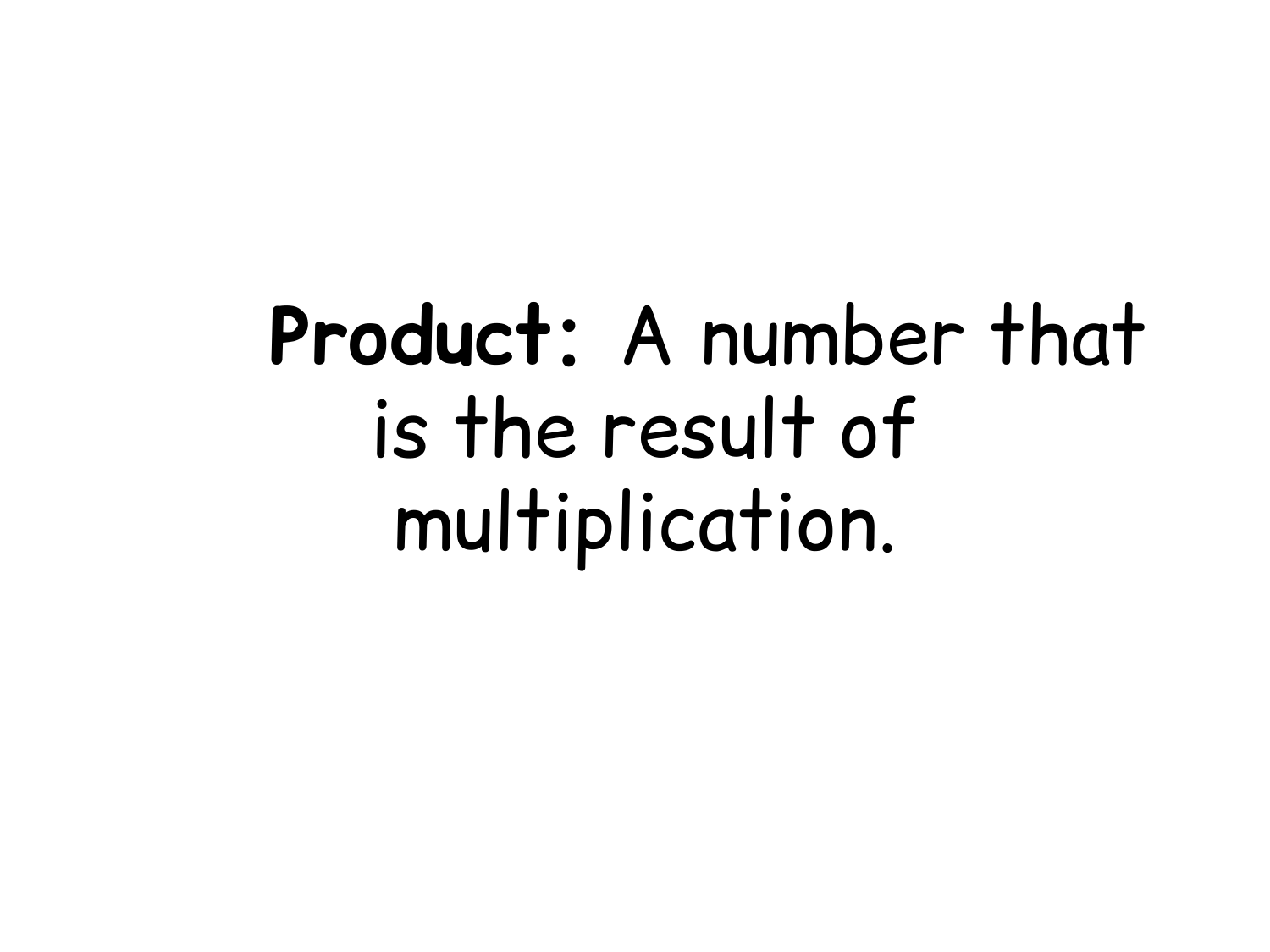

# Product: A number that is the result of multiplication.